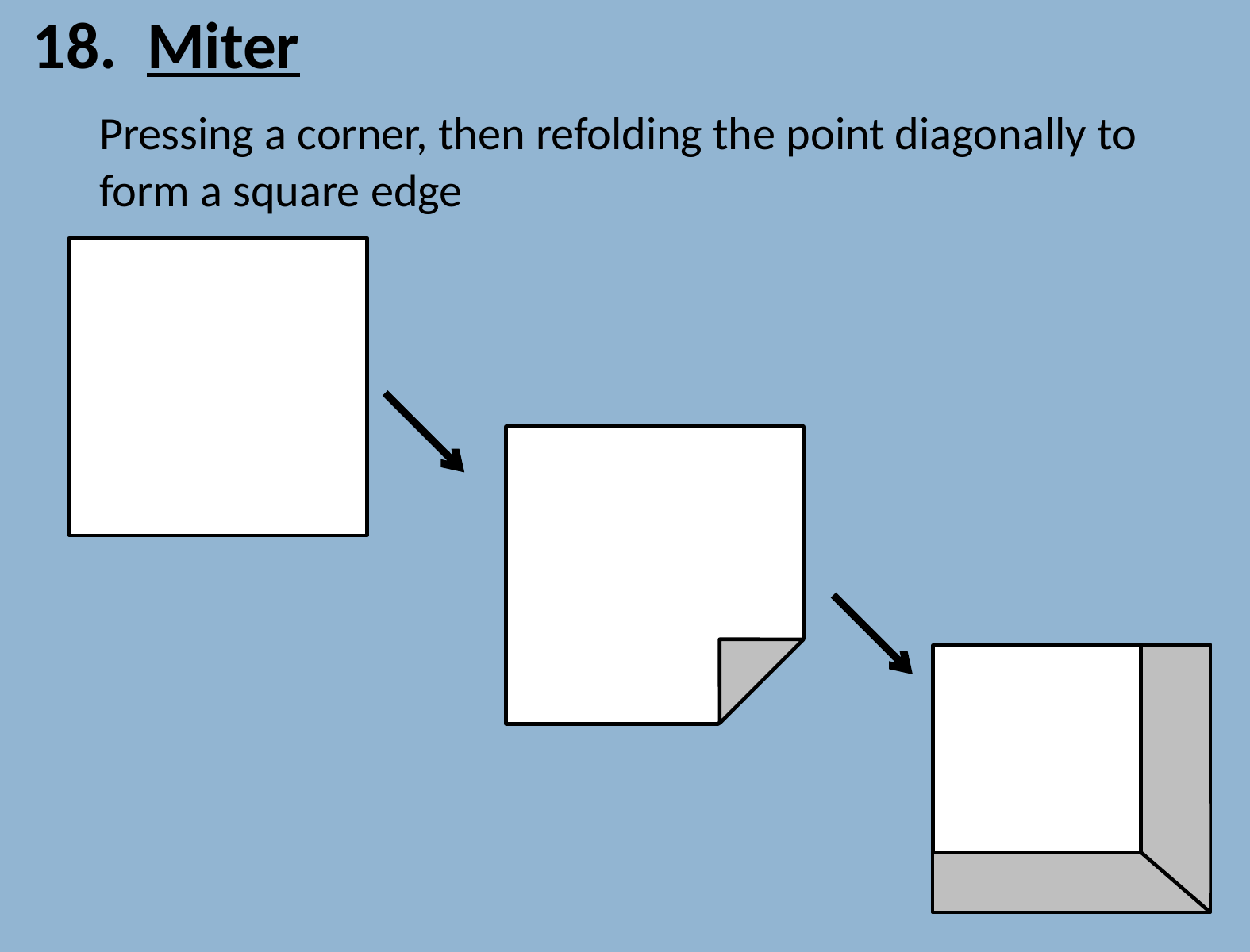

18.  Miter
	Pressing a corner, then refolding the point diagonally to form a square edge